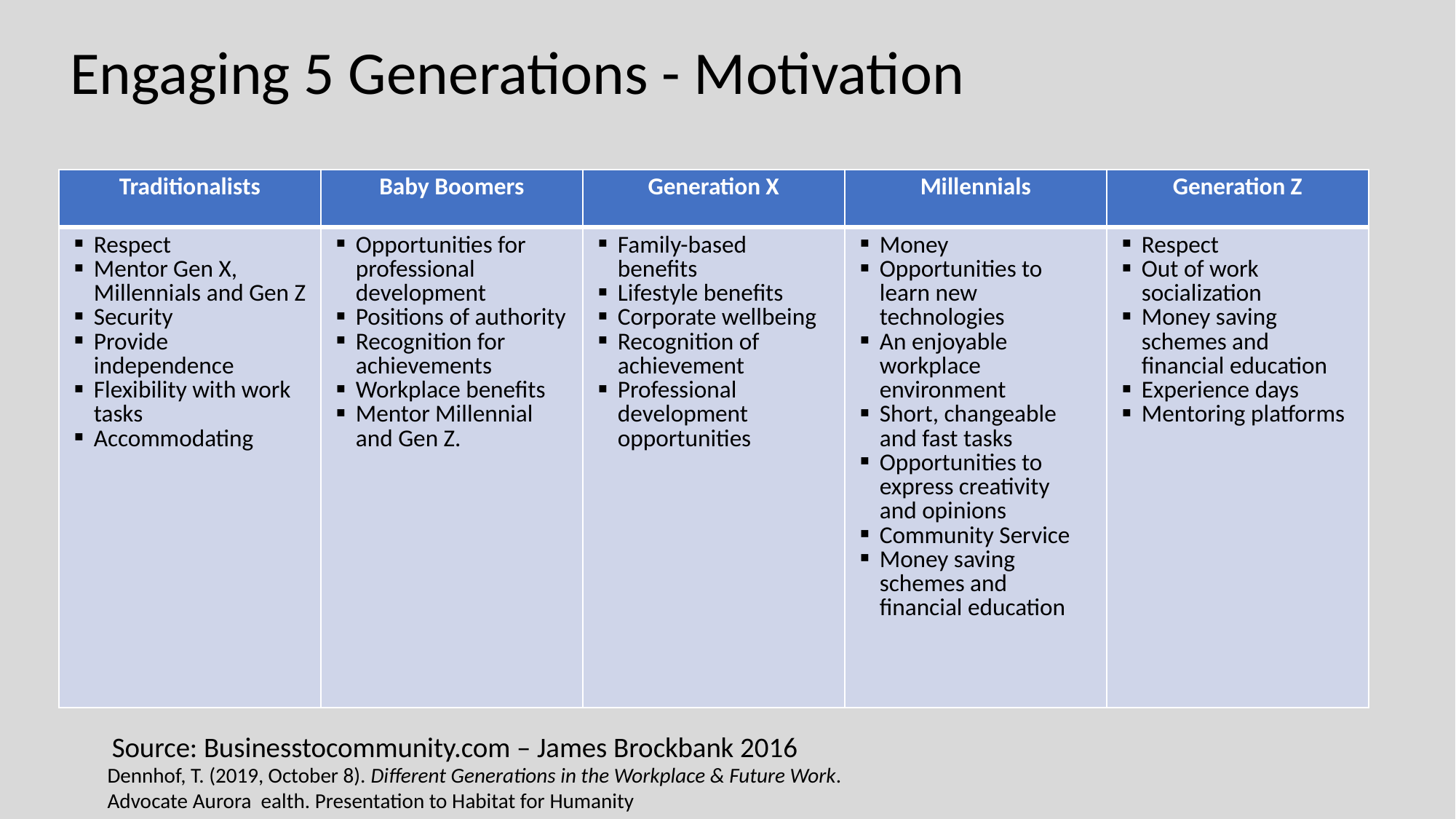

# Engaging 5 Generations - Motivation
| Traditionalists | Baby Boomers | Generation X | Millennials | Generation Z |
| --- | --- | --- | --- | --- |
| Respect Mentor Gen X, Millennials and Gen Z Security Provide independence Flexibility with work tasks Accommodating | Opportunities for professional development Positions of authority Recognition for achievements Workplace benefits Mentor Millennial and Gen Z. | Family-based benefits Lifestyle benefits Corporate wellbeing Recognition of achievement Professional development opportunities | Money Opportunities to learn new technologies An enjoyable workplace environment Short, changeable and fast tasks Opportunities to express creativity and opinions Community Service Money saving schemes and financial education | Respect Out of work socialization Money saving schemes and financial education Experience days Mentoring platforms |
Source: Businesstocommunity.com – James Brockbank 2016
Dennhof, T. (2019, October 8). Different Generations in the Workplace & Future Work. Advocate Aurora  ealth. Presentation to Habitat for Humanity